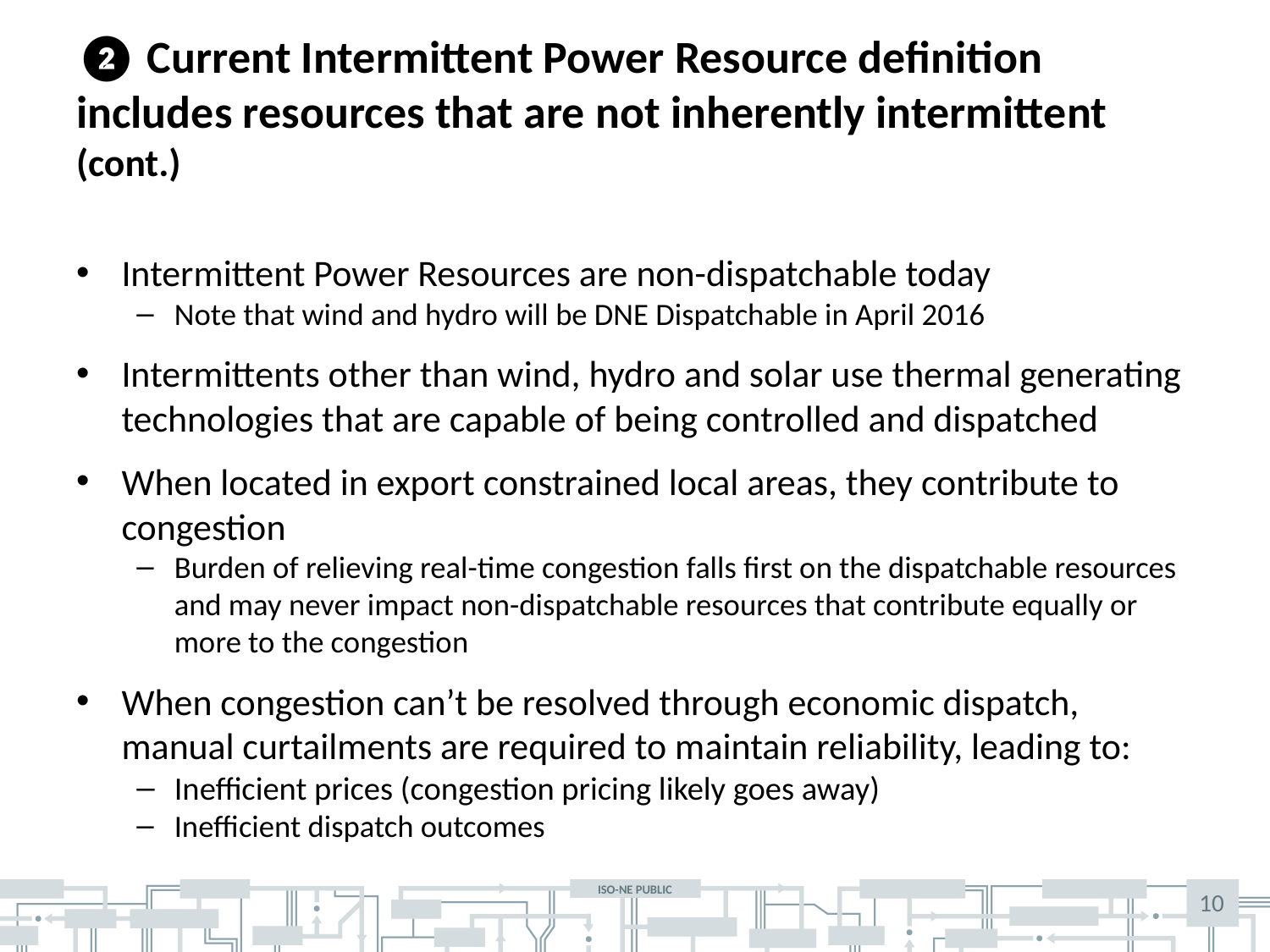

# ❷ Current Intermittent Power Resource definition includes resources that are not inherently intermittent (cont.)
Intermittent Power Resources are non-dispatchable today
Note that wind and hydro will be DNE Dispatchable in April 2016
Intermittents other than wind, hydro and solar use thermal generating technologies that are capable of being controlled and dispatched
When located in export constrained local areas, they contribute to congestion
Burden of relieving real-time congestion falls first on the dispatchable resources and may never impact non-dispatchable resources that contribute equally or more to the congestion
When congestion can’t be resolved through economic dispatch, manual curtailments are required to maintain reliability, leading to:
Inefficient prices (congestion pricing likely goes away)
Inefficient dispatch outcomes
10